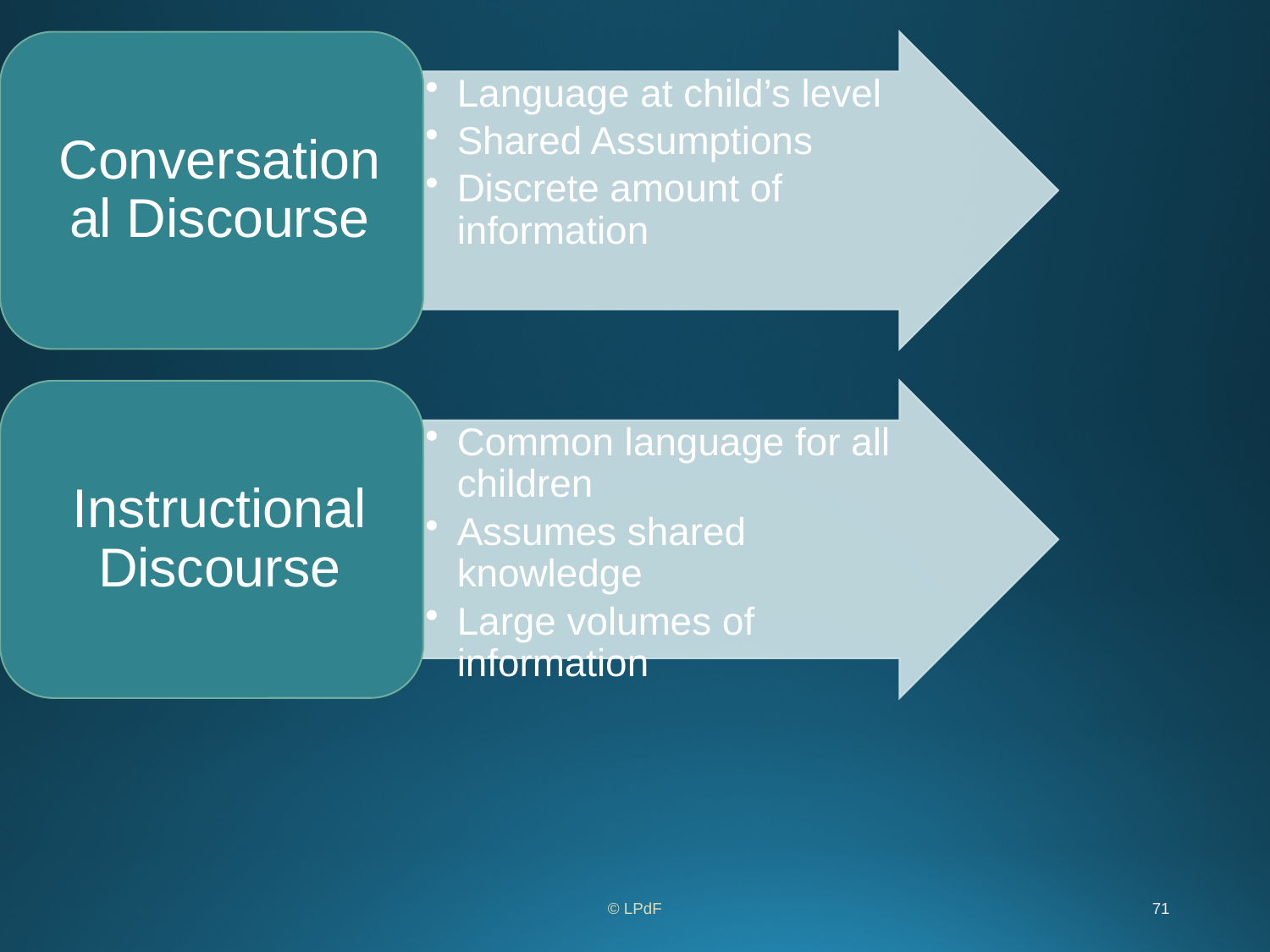

Language at child’s level
Shared Assumptions
Discrete amount of information
Conversational Discourse
Common language for all children
Assumes shared knowledge
Large volumes of information
Instructional Discourse
© LPdF
71